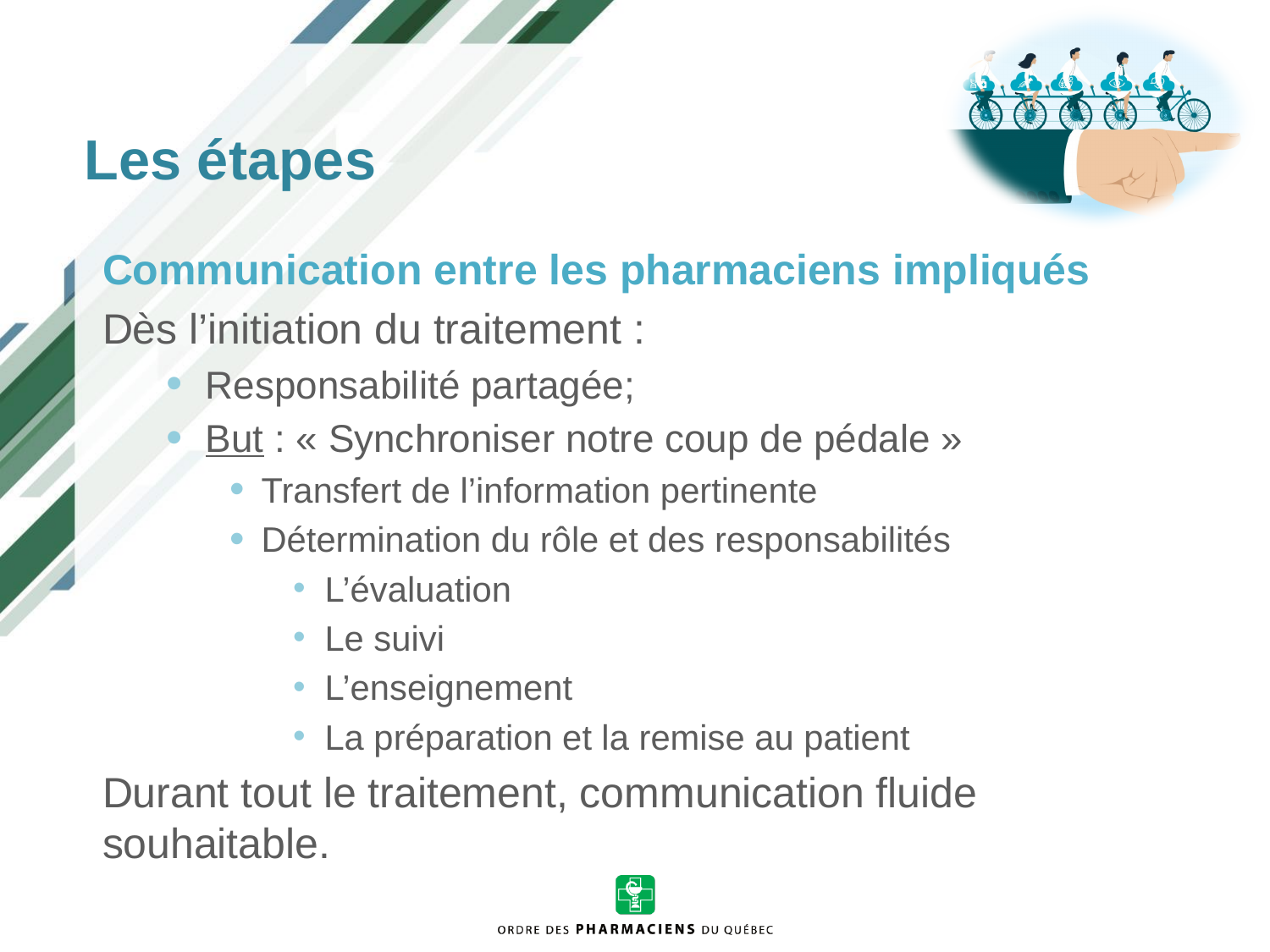

Les étapes
Communication entre les pharmaciens impliqués
Dès l’initiation du traitement :
Responsabilité partagée;
But : « Synchroniser notre coup de pédale »
Transfert de l’information pertinente
Détermination du rôle et des responsabilités
L’évaluation
Le suivi
L’enseignement
La préparation et la remise au patient
Durant tout le traitement, communication fluide souhaitable.